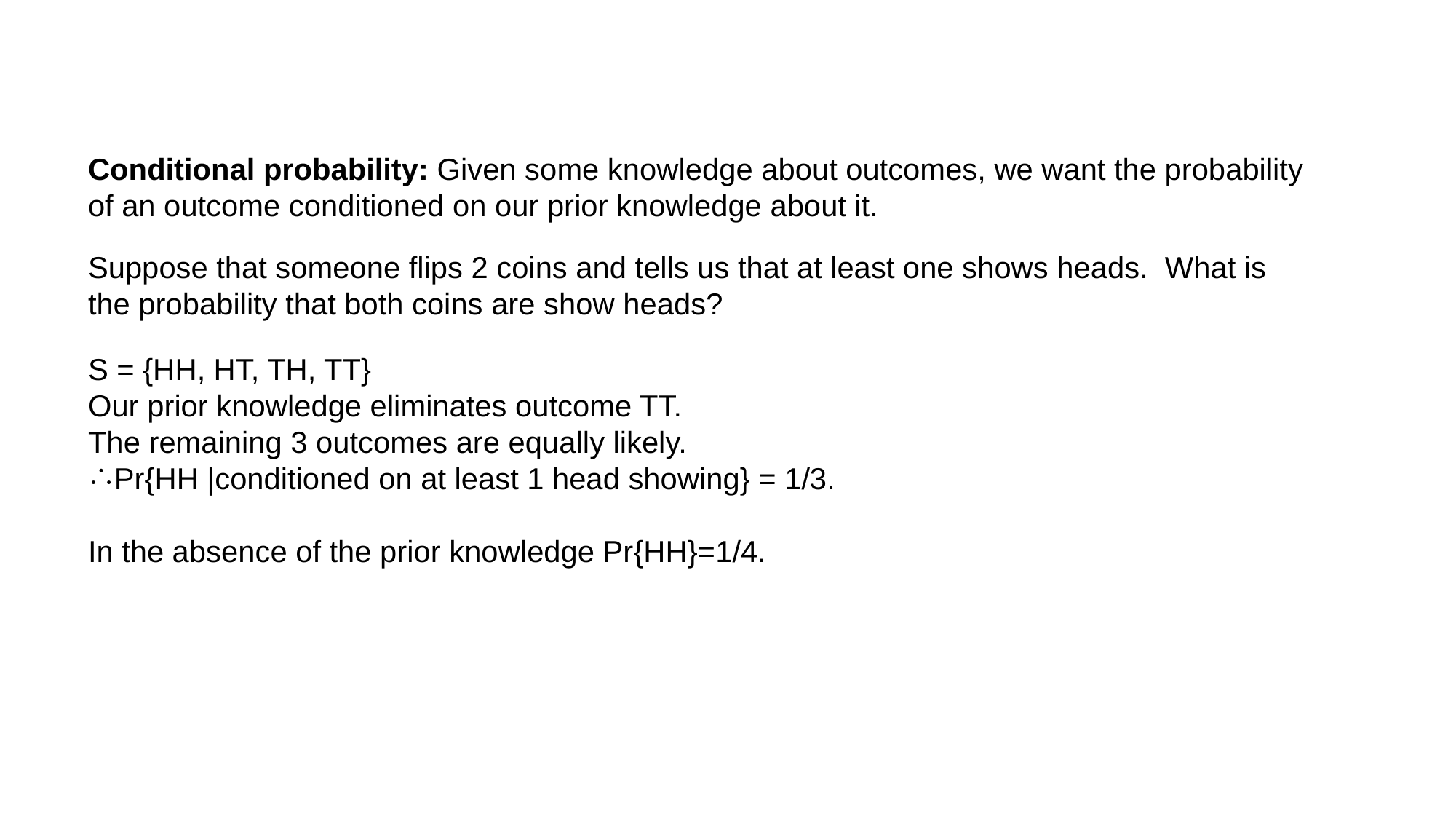

Conditional probability: Given some knowledge about outcomes, we want the probability of an outcome conditioned on our prior knowledge about it.

Suppose that someone flips 2 coins and tells us that at least one shows heads.  What is the probability that both coins are show heads?

S = {HH, HT, TH, TT}
Our prior knowledge eliminates outcome TT.
The remaining 3 outcomes are equally likely.
Pr{HH |conditioned on at least 1 head showing} = 1/3.

In the absence of the prior knowledge Pr{HH}=1/4.